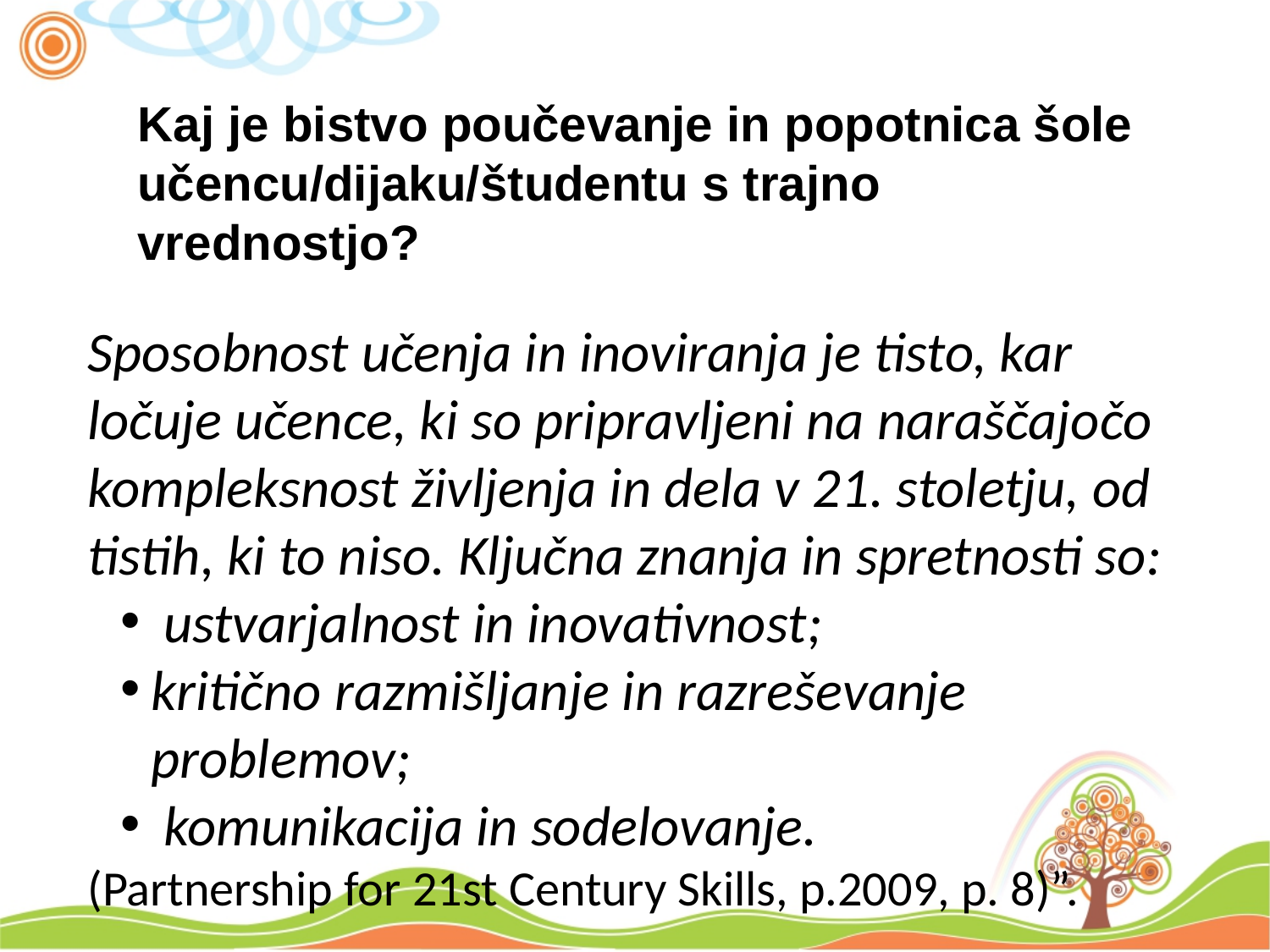

Kaj je bistvo poučevanje in popotnica šole učencu/dijaku/študentu s trajno vrednostjo?
Sposobnost učenja in inoviranja je tisto, kar ločuje učence, ki so pripravljeni na naraščajočo kompleksnost življenja in dela v 21. stoletju, od tistih, ki to niso. Ključna znanja in spretnosti so:
 ustvarjalnost in inovativnost;
kritično razmišljanje in razreševanje problemov;
 komunikacija in sodelovanje.
(Partnership for 21st Century Skills, p.2009, p. 8)”.